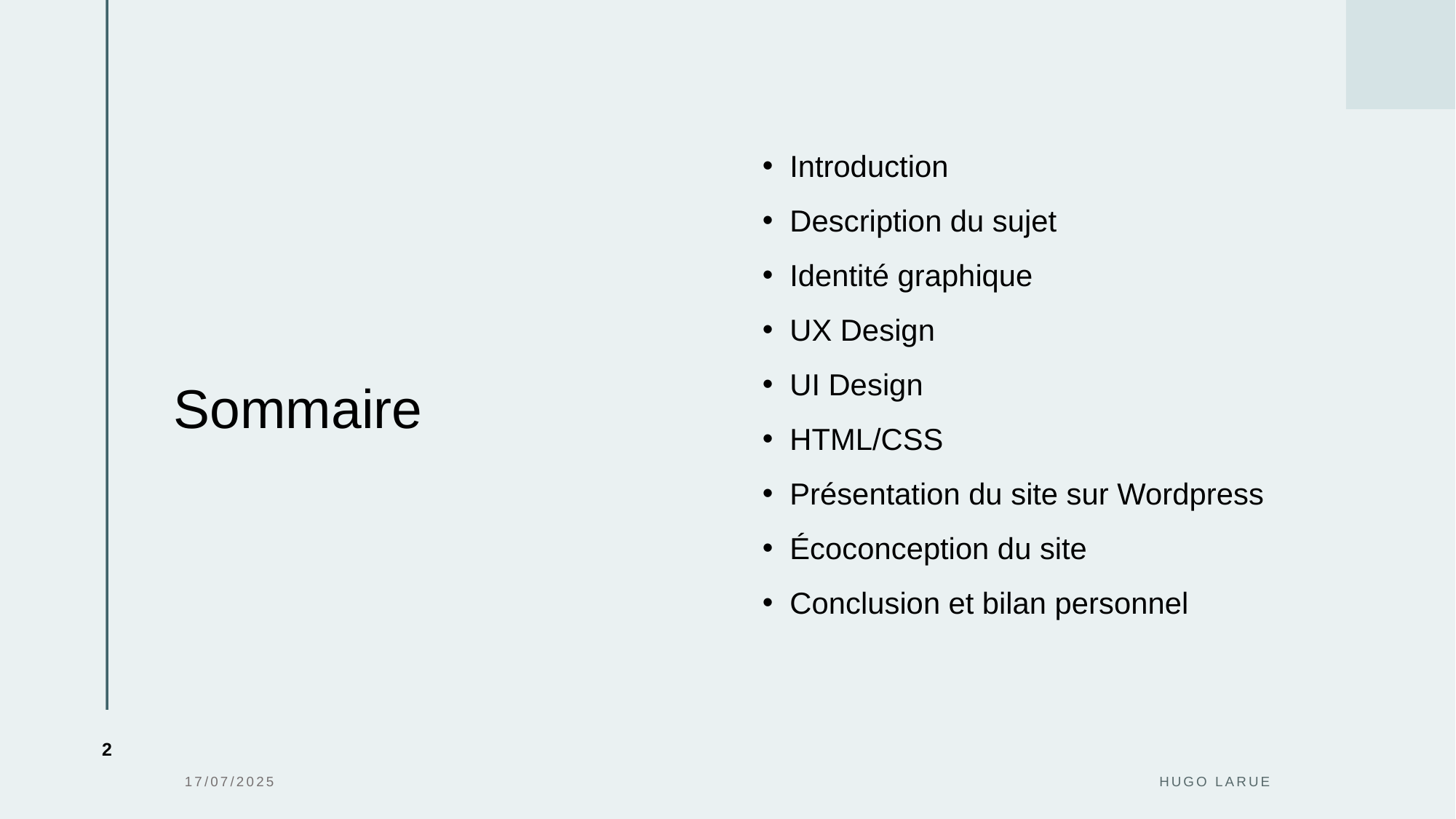

# Sommaire
Introduction
Description du sujet
Identité graphique
UX Design
UI Design
HTML/CSS
Présentation du site sur Wordpress
Écoconception du site
Conclusion et bilan personnel

2
17/07/2025
Hugo LARUE